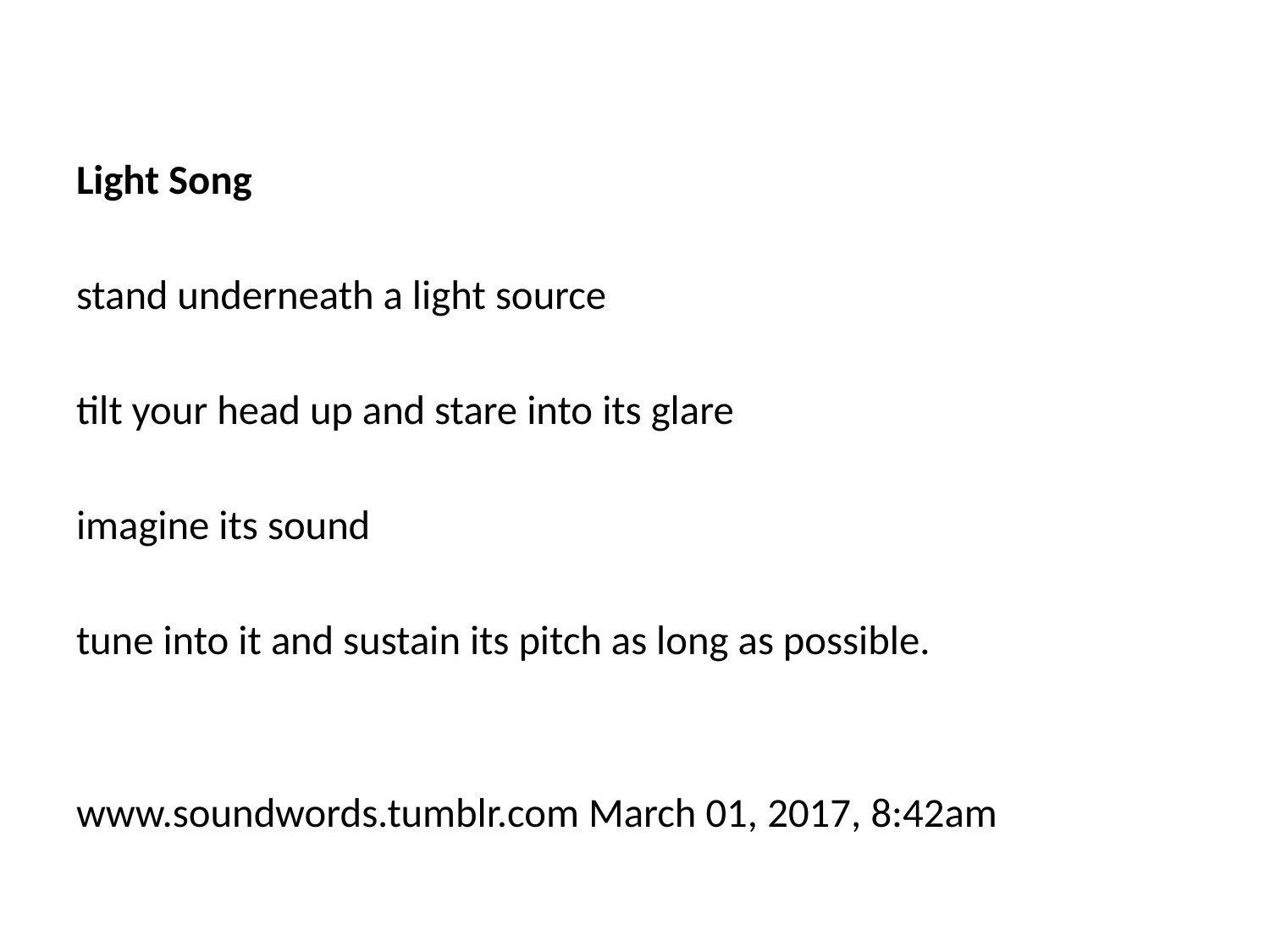

Light Song

stand underneath a light source

tilt your head up and stare into its glare

imagine its sound

tune into it and sustain its pitch as long as possible.

www.soundwords.tumblr.com March 01, 2017, 8:42am